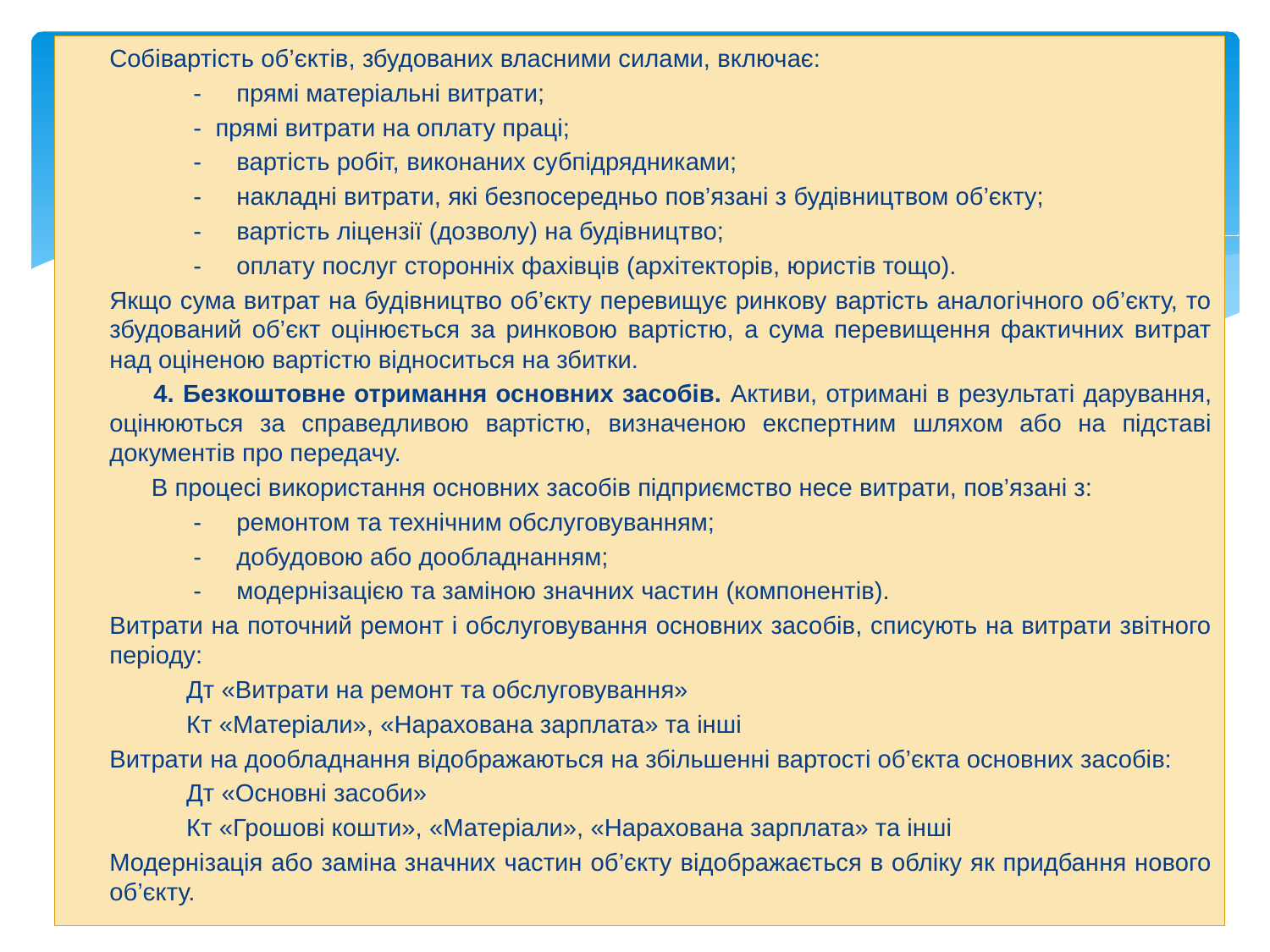

Собівартість об’єктів, збудованих власними силами, включає:
            -	прямі матеріальні витрати;
            -  прямі витрати на оплату праці;
            -	вартість робіт, виконаних субпідрядниками;
            -	накладні витрати, які безпосередньо пов’язані з будівництвом об’єкту;
            -	вартість ліцензії (дозволу) на будівництво;
            -	оплату послуг сторонніх фахівців (архітекторів, юристів тощо).
Якщо сума витрат на будівництво об’єкту перевищує ринкову вартість аналогічного об’єкту, то збудований об’єкт оцінюється за ринковою вартістю, а сума перевищення фактичних витрат над оціненою вартістю відноситься на збитки.
     4. Безкоштовне отримання основних засобів. Активи, отримані в результаті дарування, оцінюються за справедливою вартістю, визначеною експертним шляхом або на підставі документів про передачу.
      В процесі використання основних засобів підприємство несе витрати, пов’язані з:
            -	ремонтом та технічним обслуговуванням;
            -	добудовою або дообладнанням;
            -	модернізацією та заміною значних частин (компонентів).
Витрати на поточний ремонт і обслуговування основних засобів, списують на витрати звітного періоду:
           Дт «Витрати на ремонт та обслуговування»
           Кт «Матеріали», «Нарахована зарплата» та інші
Витрати на дообладнання відображаються на збільшенні вартості об’єкта основних засобів:
           Дт «Основні засоби»
           Кт «Грошові кошти», «Матеріали», «Нарахована зарплата» та інші
Модернізація або заміна значних частин об’єкту відображається в обліку як придбання нового об’єкту.